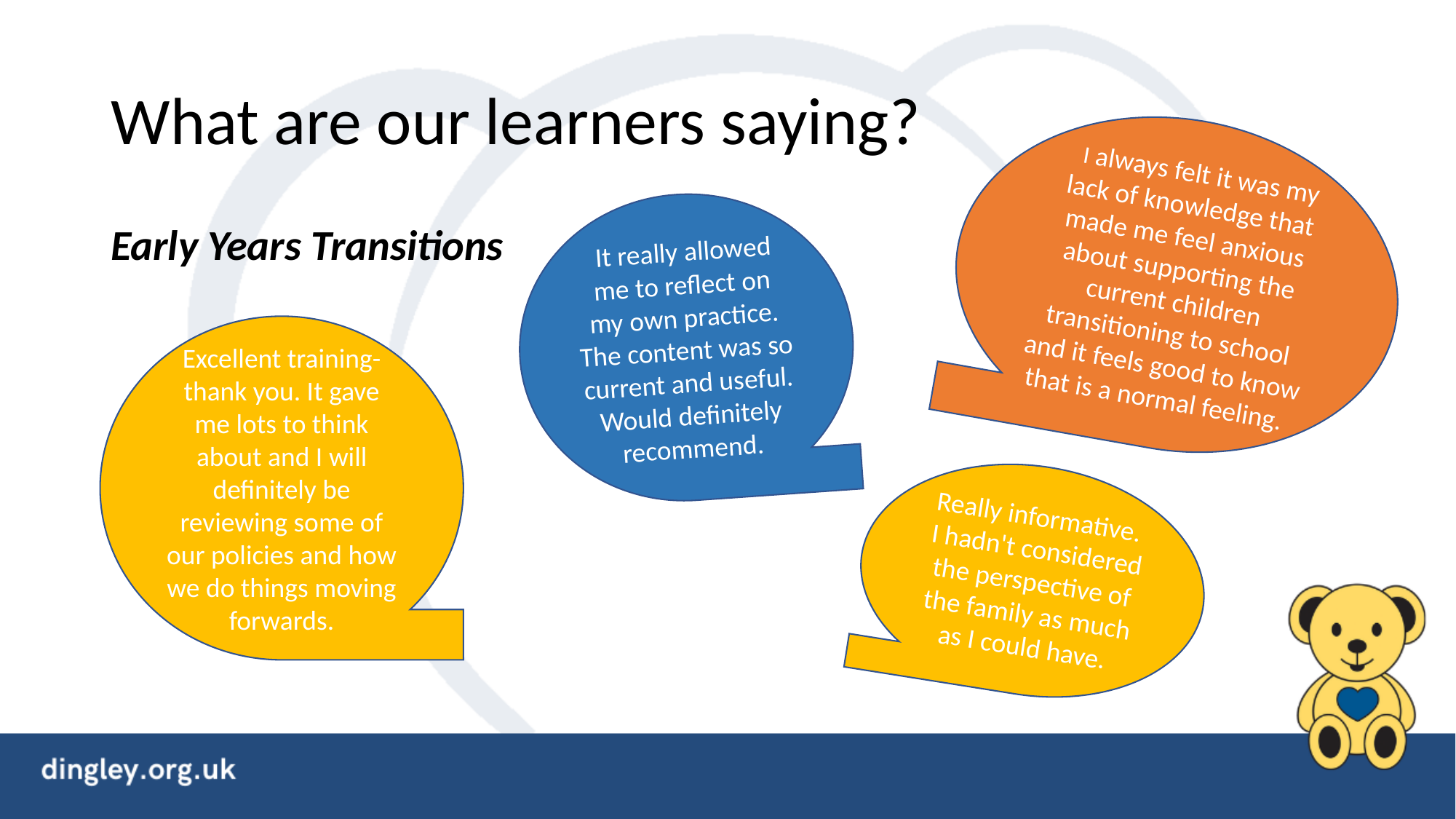

# What are our learners saying?
  I always felt it was my lack of knowledge that made me feel anxious about supporting the current children transitioning to school and it feels good to know that is a normal feeling.
 It really allowed me to reflect on my own practice. The content was so current and useful. Would definitely recommend.
Early Years Transitions
Excellent training- thank you. It gave me lots to think about and I will definitely be reviewing some of our policies and how we do things moving forwards.
Really informative.  I hadn't considered the perspective of the family as much as I could have.